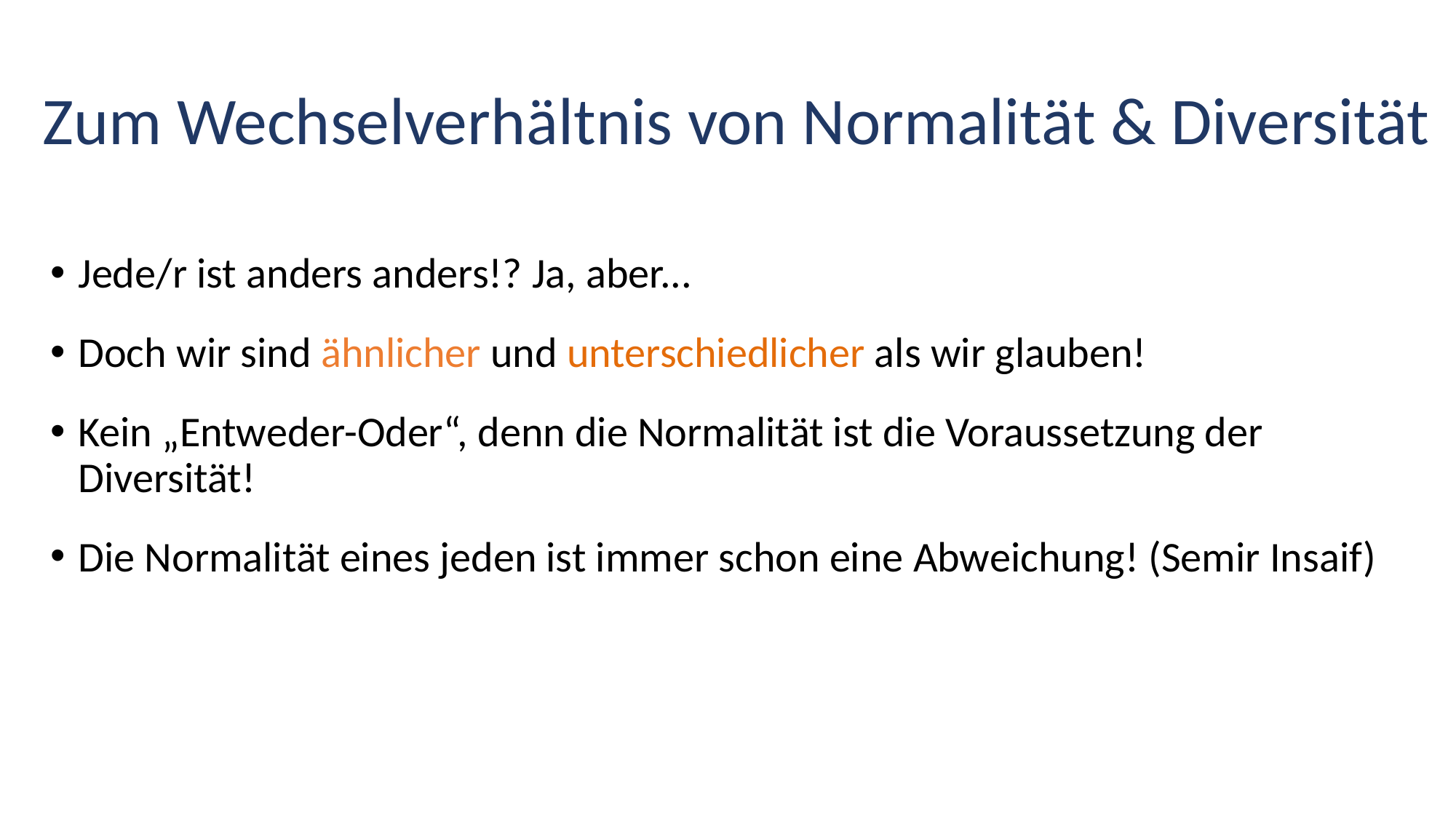

# Zum Wechselverhältnis von Normalität & Diversität
Jede/r ist anders anders!? Ja, aber...
Doch wir sind ähnlicher und unterschiedlicher als wir glauben!
Kein „Entweder-Oder“, denn die Normalität ist die Voraussetzung der Diversität!
Die Normalität eines jeden ist immer schon eine Abweichung! (Semir Insaif)